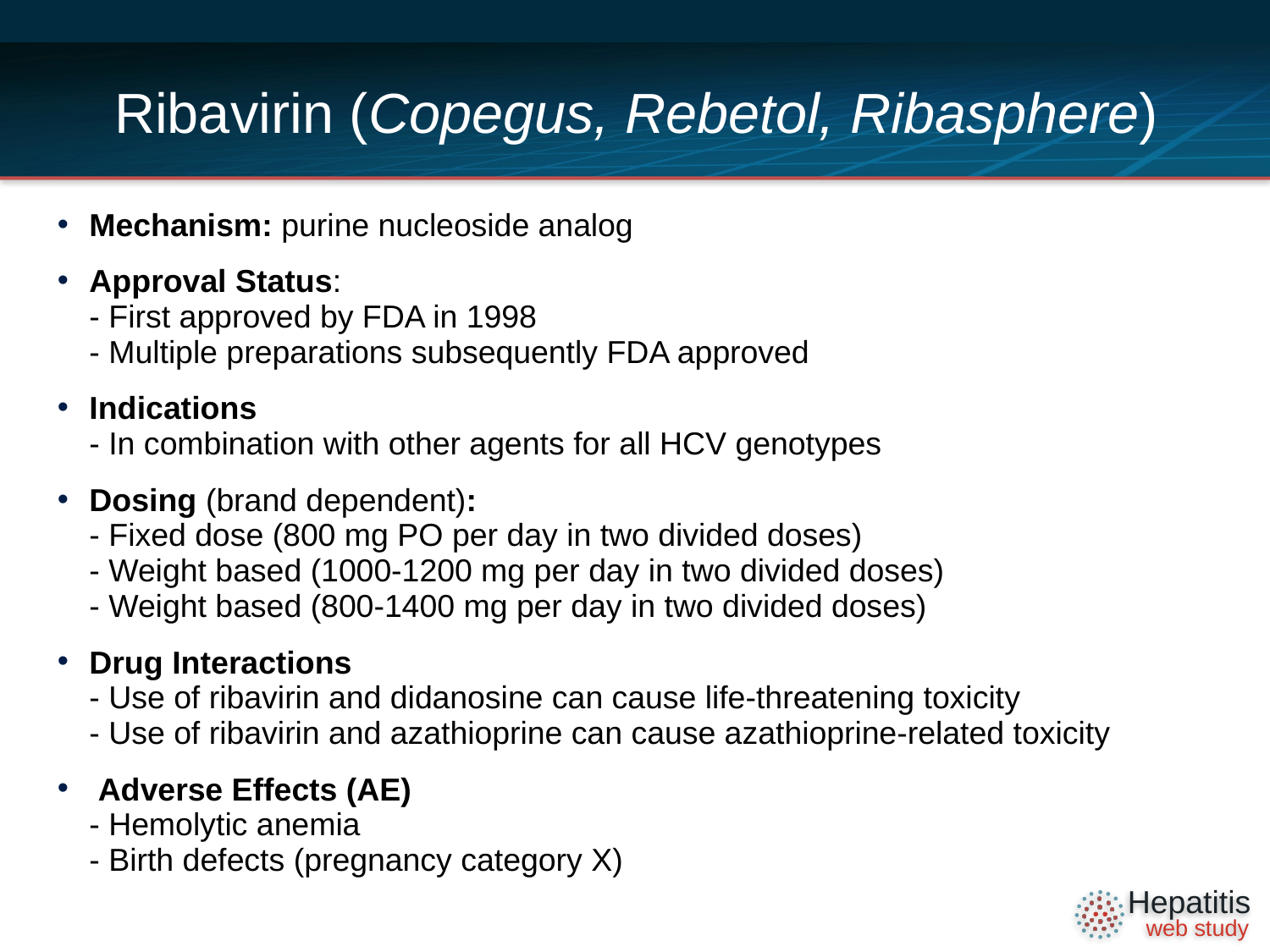

# Ribavirin (Copegus, Rebetol, Ribasphere)
Mechanism: purine nucleoside analog
Approval Status:
- First approved by FDA in 1998
- Multiple preparations subsequently FDA approved
Indications
- In combination with other agents for all HCV genotypes
Dosing (brand dependent):
- Fixed dose (800 mg PO per day in two divided doses)
- Weight based (1000-1200 mg per day in two divided doses)
- Weight based (800-1400 mg per day in two divided doses)
Drug Interactions
- Use of ribavirin and didanosine can cause life-threatening toxicity
- Use of ribavirin and azathioprine can cause azathioprine-related toxicity
 Adverse Effects (AE)
- Hemolytic anemia
- Birth defects (pregnancy category X)